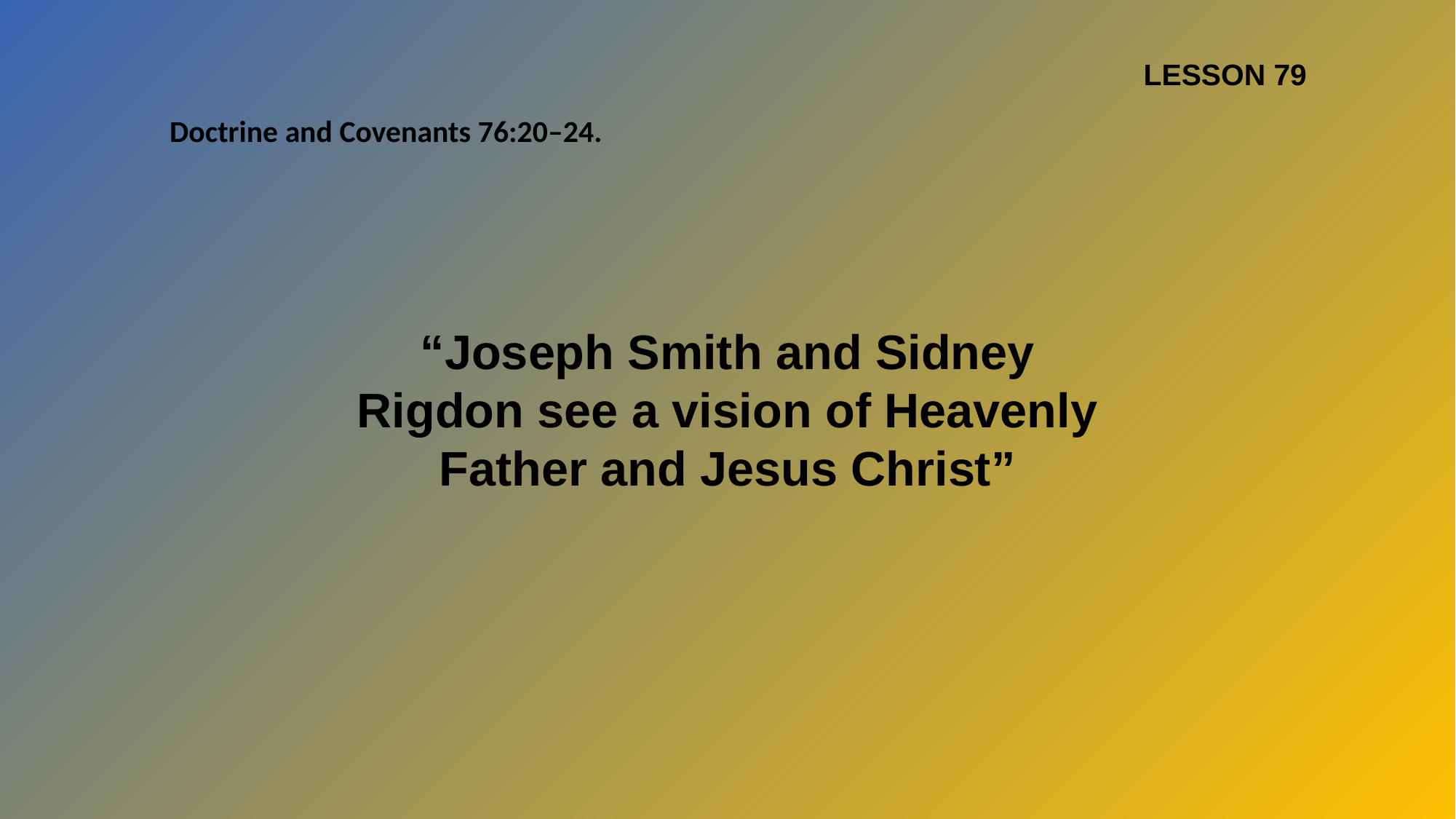

LESSON 79
Doctrine and Covenants 76:20–24.
“Joseph Smith and Sidney Rigdon see a vision of Heavenly Father and Jesus Christ”